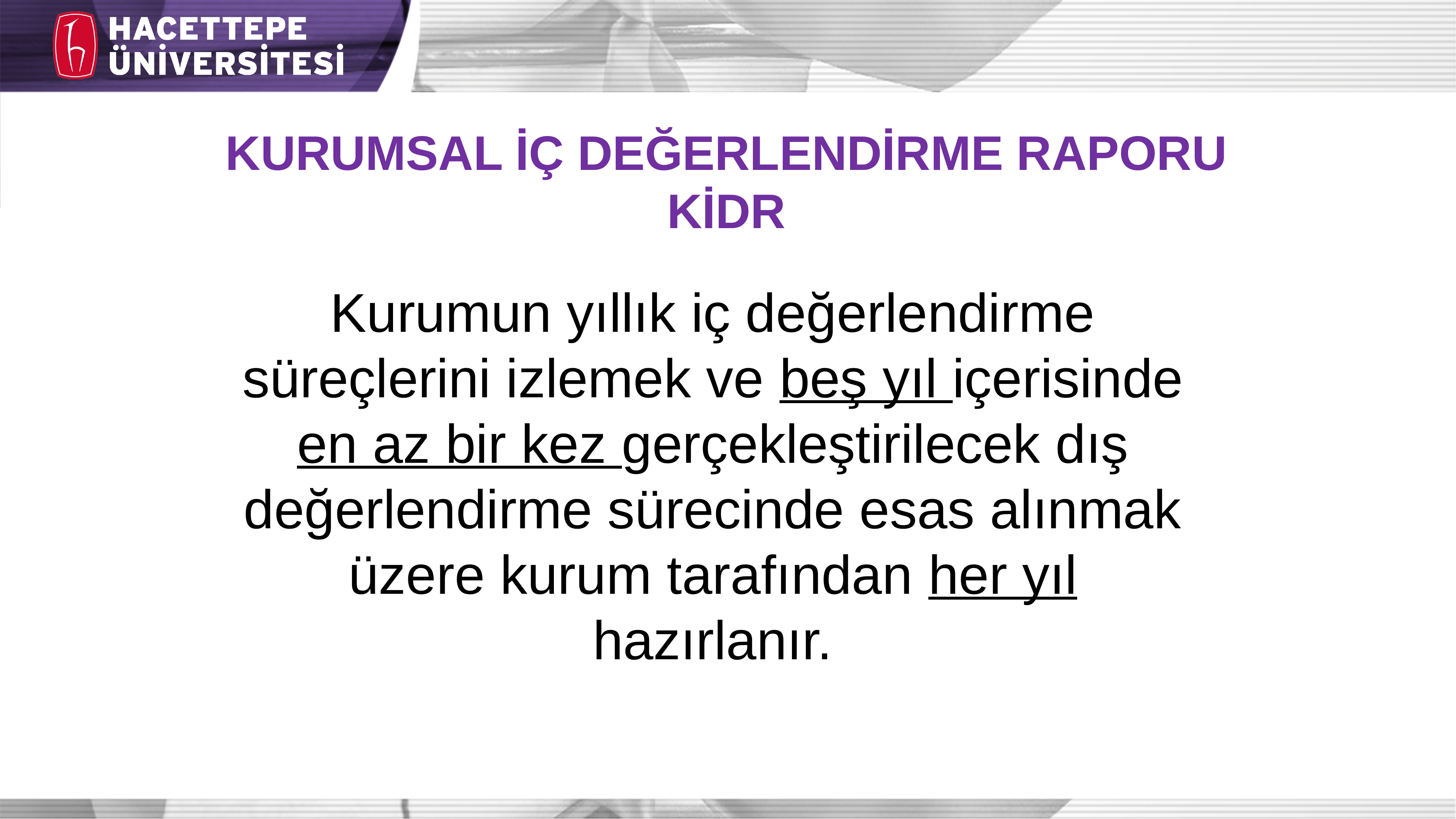

# KURUMSAL İÇ DEĞERLENDİRME RAPORU KİDR
Kurumun yıllık iç değerlendirme süreçlerini izlemek ve beş yıl içerisinde en az bir kez gerçekleştirilecek dış değerlendirme sürecinde esas alınmak üzere kurum tarafından her yıl hazırlanır.